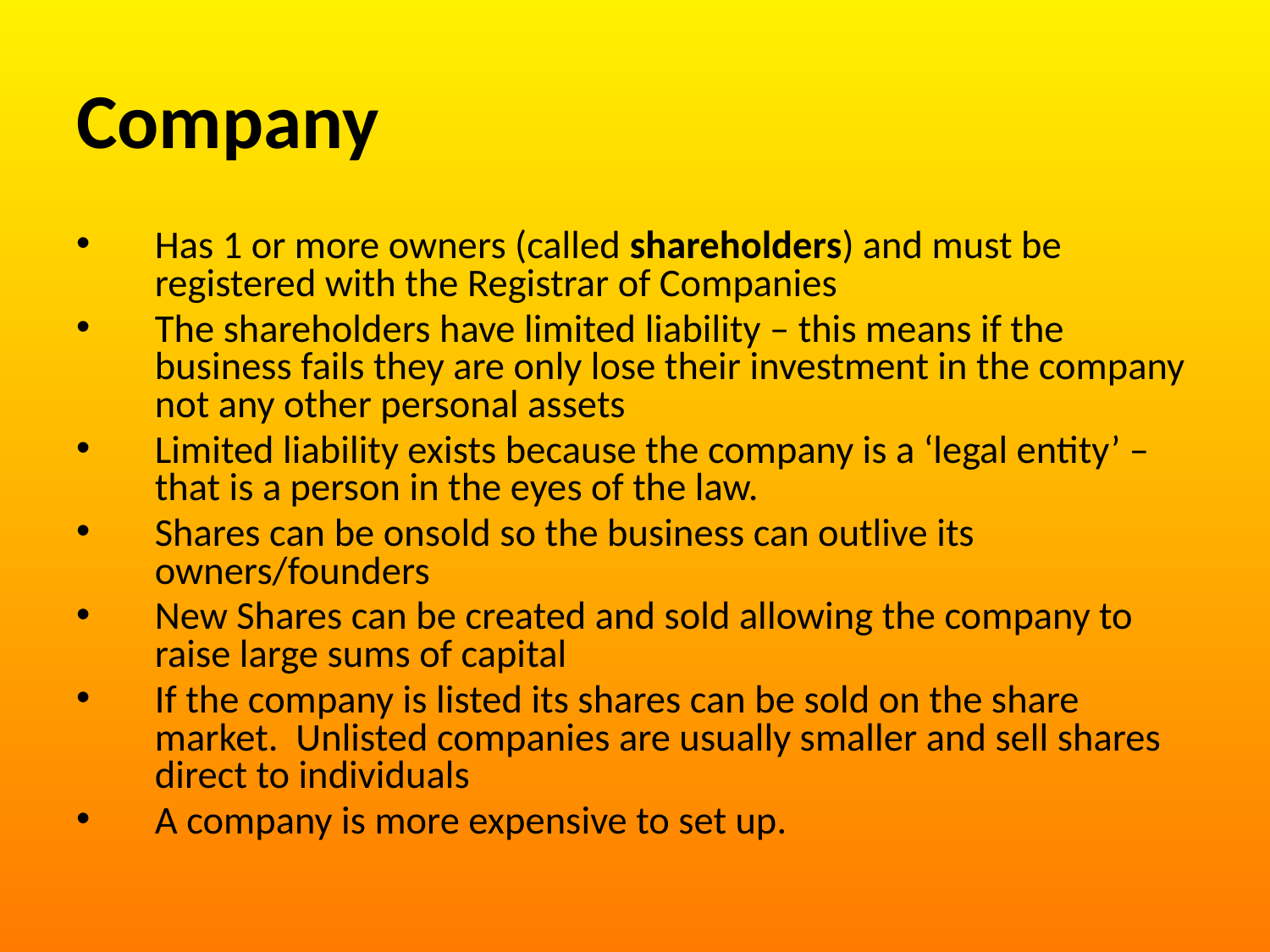

# Company
Has 1 or more owners (called shareholders) and must be registered with the Registrar of Companies
The shareholders have limited liability – this means if the business fails they are only lose their investment in the company not any other personal assets
Limited liability exists because the company is a ‘legal entity’ – that is a person in the eyes of the law.
Shares can be onsold so the business can outlive its owners/founders
New Shares can be created and sold allowing the company to raise large sums of capital
If the company is listed its shares can be sold on the share market.  Unlisted companies are usually smaller and sell shares direct to individuals
A company is more expensive to set up.